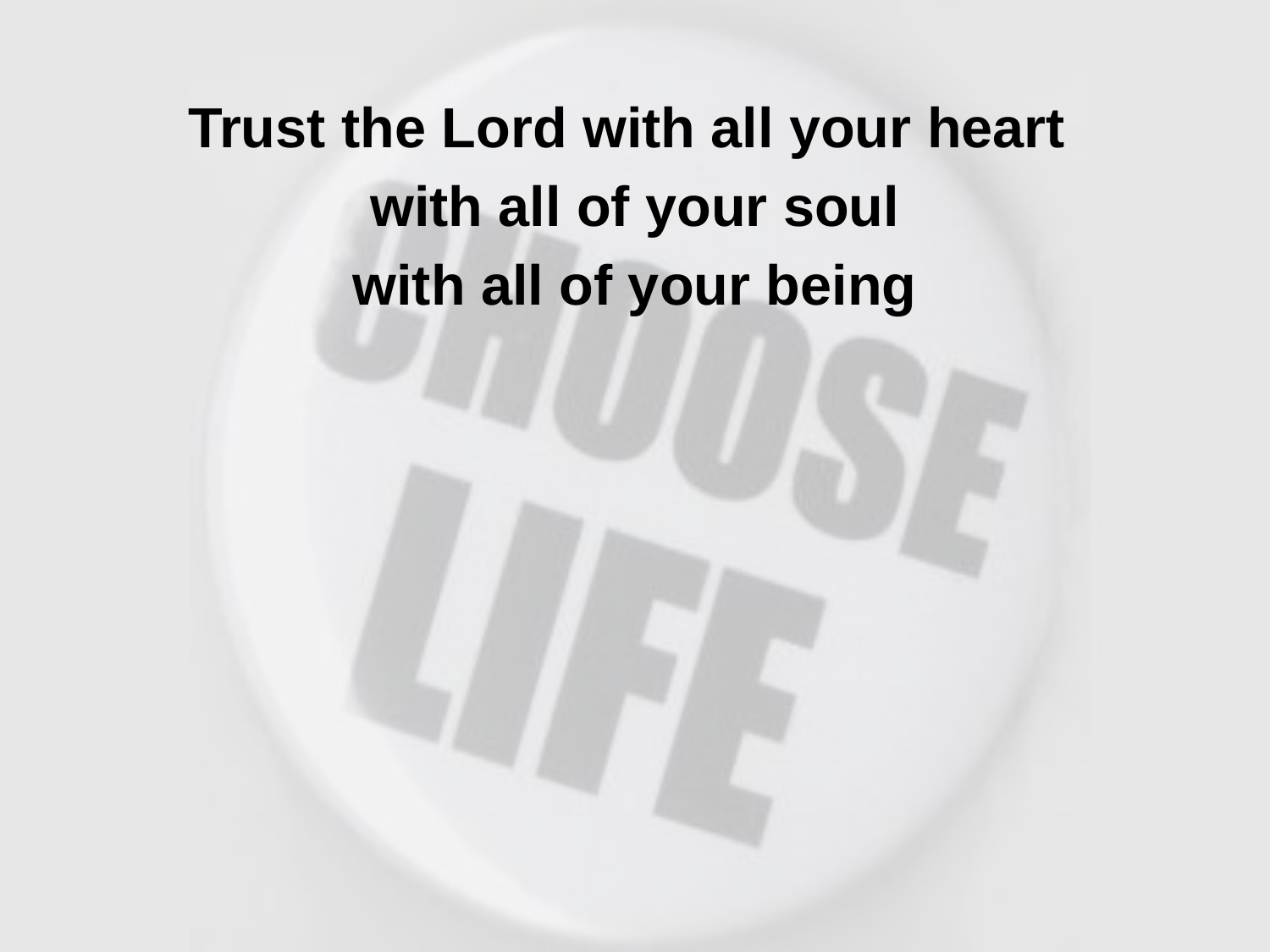

Trust the Lord with all your heart
with all of your soul
with all of your being